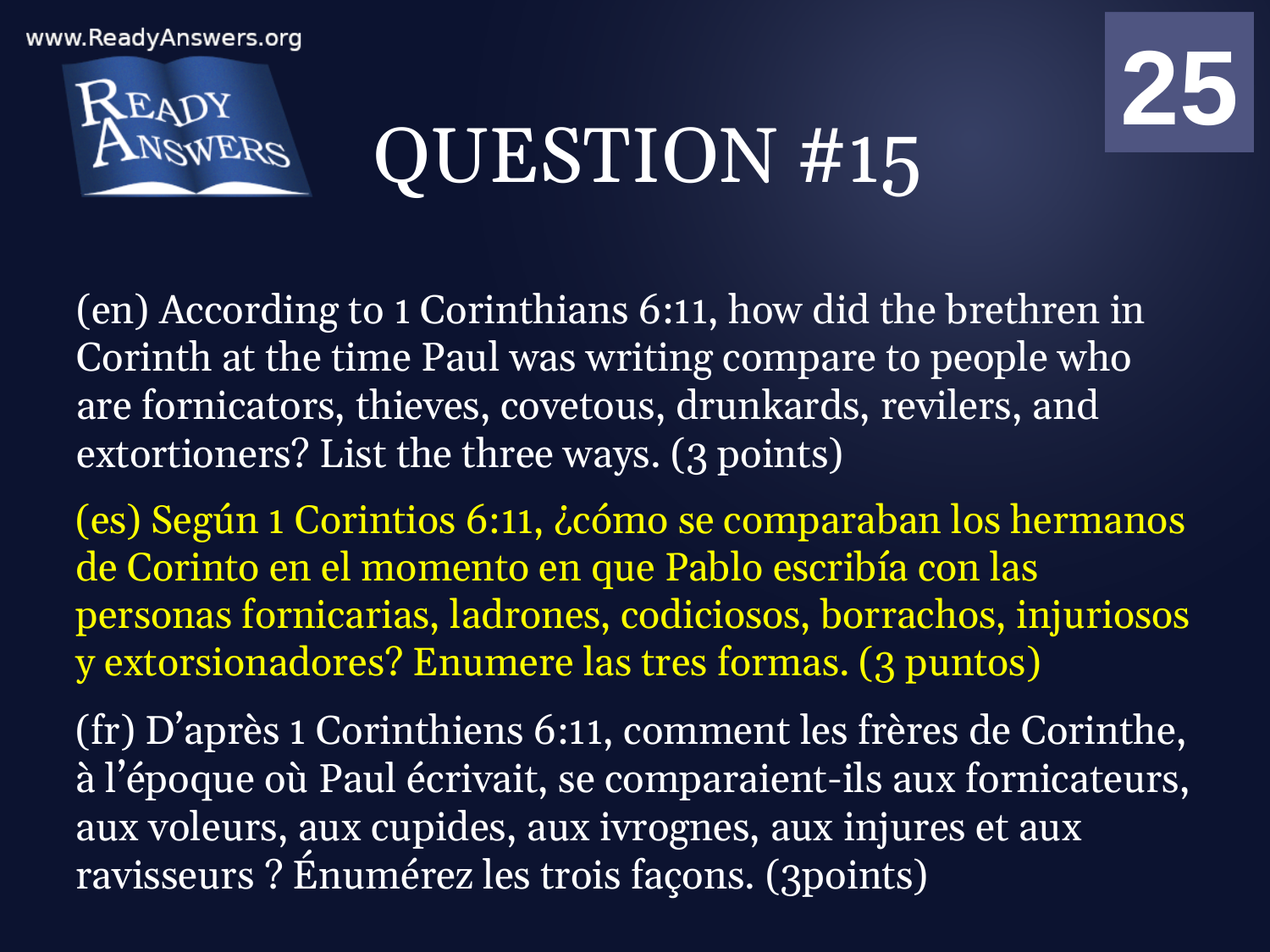

01
02
03
04
05
06
07
08
09
10
11
12
13
14
15
16
17
18
19
20
21
22
23
24
25
00
# QUESTION #15
(en) According to 1 Corinthians 6:11, how did the brethren in Corinth at the time Paul was writing compare to people who are fornicators, thieves, covetous, drunkards, revilers, and extortioners? List the three ways. (3 points)
(es) Según 1 Corintios 6:11, ¿cómo se comparaban los hermanos de Corinto en el momento en que Pablo escribía con las personas fornicarias, ladrones, codiciosos, borrachos, injuriosos y extorsionadores? Enumere las tres formas. (3 puntos)
(fr) D’après 1 Corinthiens 6:11, comment les frères de Corinthe, à l’époque où Paul écrivait, se comparaient-ils aux fornicateurs, aux voleurs, aux cupides, aux ivrognes, aux injures et aux ravisseurs ? Énumérez les trois façons. (3points)